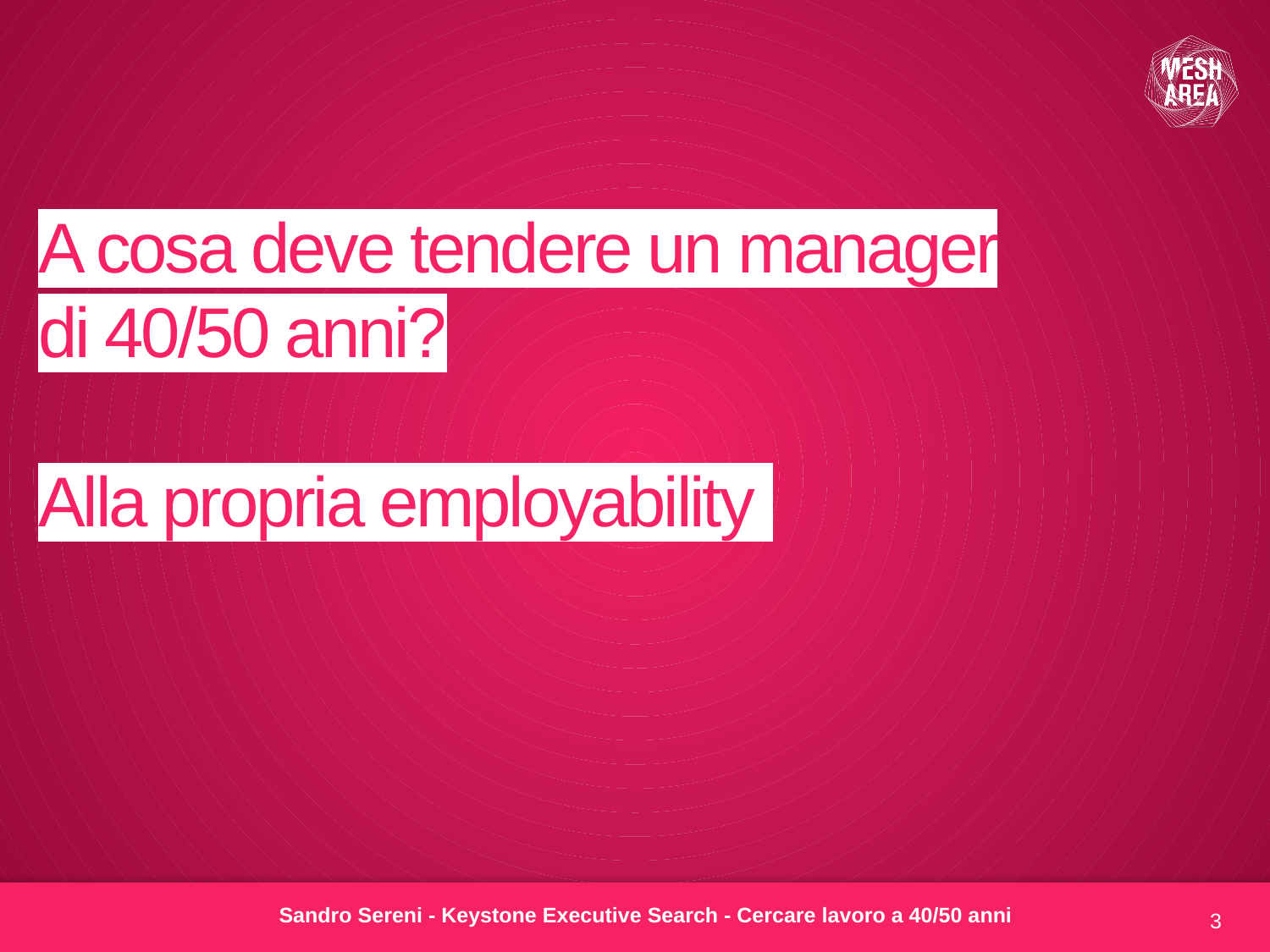

# A cosa deve tendere un manager di 40/50 anni? Alla propria employability
3
Sandro Sereni - Keystone Executive Search - Cercare lavoro a 40/50 anni